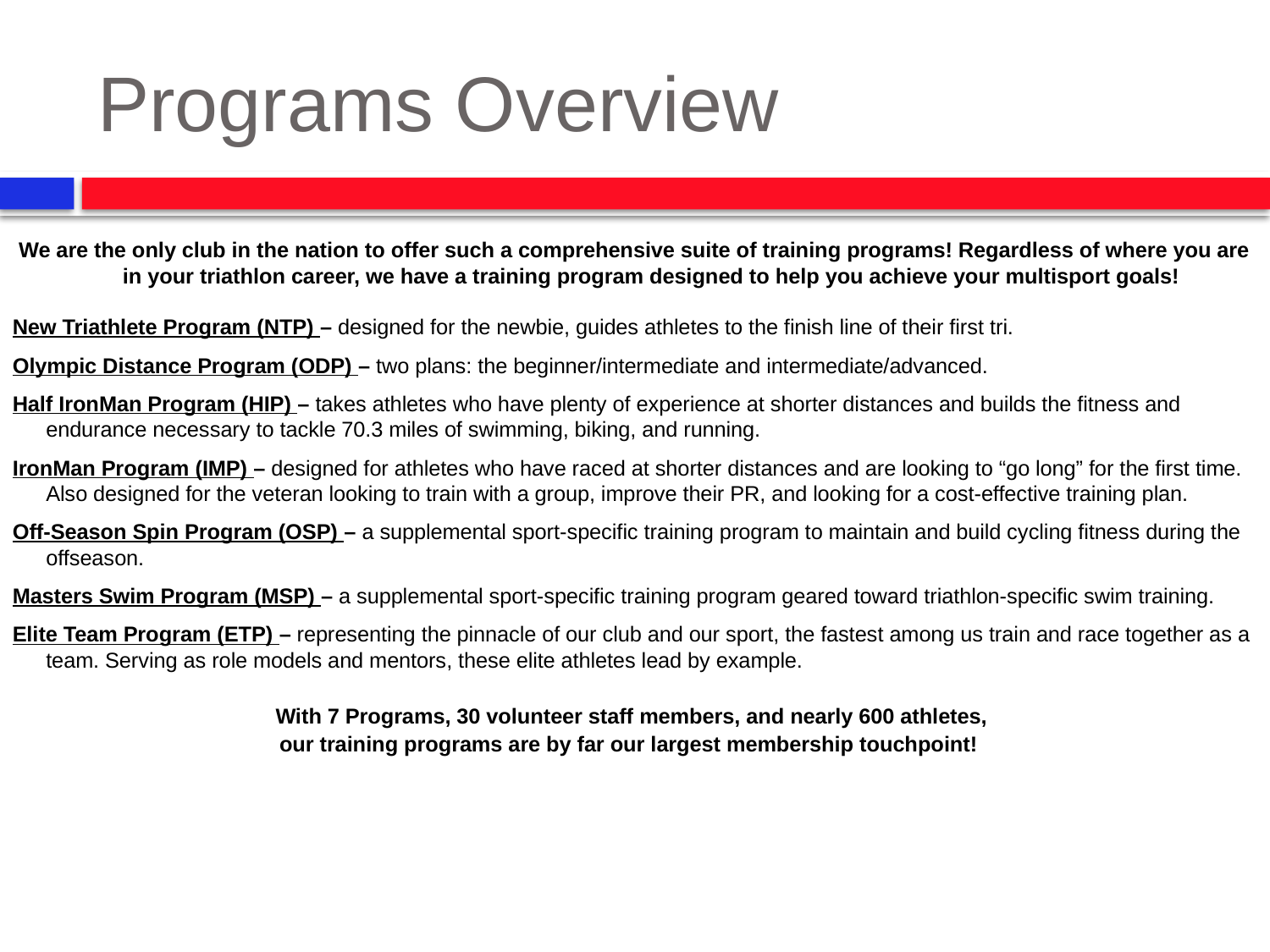

# Programs Overview
We are the only club in the nation to offer such a comprehensive suite of training programs! Regardless of where you are in your triathlon career, we have a training program designed to help you achieve your multisport goals!

New Triathlete Program (NTP) – designed for the newbie, guides athletes to the finish line of their first tri.

Olympic Distance Program (ODP) – two plans: the beginner/intermediate and intermediate/advanced.

Half IronMan Program (HIP) – takes athletes who have plenty of experience at shorter distances and builds the fitness and endurance necessary to tackle 70.3 miles of swimming, biking, and running.

IronMan Program (IMP) – designed for athletes who have raced at shorter distances and are looking to “go long” for the first time. Also designed for the veteran looking to train with a group, improve their PR, and looking for a cost-effective training plan.

Off-Season Spin Program (OSP) – a supplemental sport-specific training program to maintain and build cycling fitness during the offseason.

Masters Swim Program (MSP) – a supplemental sport-specific training program geared toward triathlon-specific swim training.

Elite Team Program (ETP) – representing the pinnacle of our club and our sport, the fastest among us train and race together as a team. Serving as role models and mentors, these elite athletes lead by example.

With 7 Programs, 30 volunteer staff members, and nearly 600 athletes,
our training programs are by far our largest membership touchpoint!